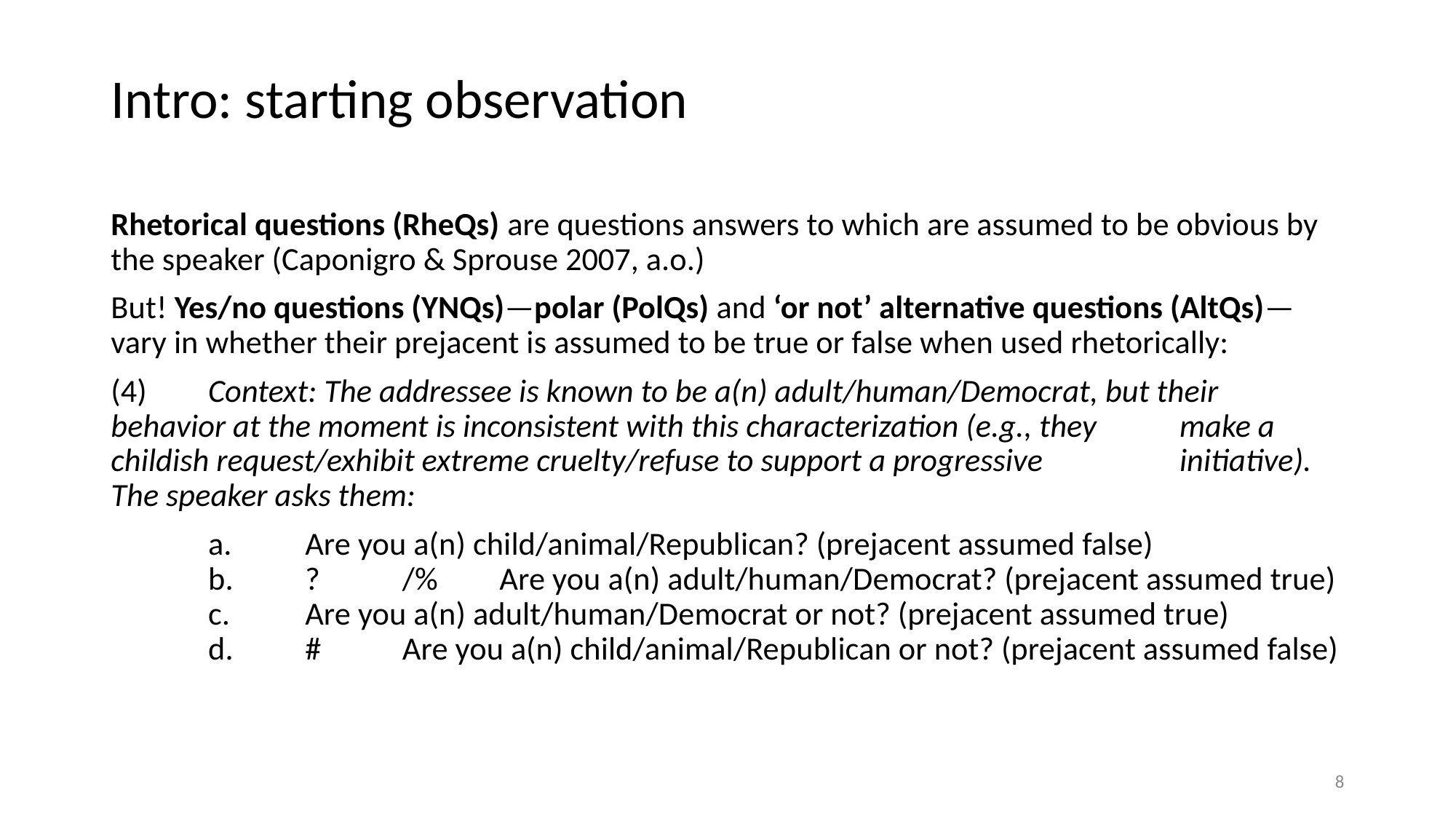

# Intro: starting observation
Rhetorical questions (RheQs) are questions answers to which are assumed to be obvious by the speaker (Caponigro & Sprouse 2007, a.o.)
But! Yes/no questions (YNQs)—polar (PolQs) and ‘or not’ alternative questions (AltQs)—vary in whether their prejacent is assumed to be true or false when used rhetorically:
(4)		Context: The addressee is known to be a(n) adult/human/Democrat, but their 								behavior at the moment is inconsistent with this characterization (e.g., they 										make a childish request/exhibit extreme cruelty/refuse to support a progressive 					initiative). The speaker asks them:
					a.							Are you a(n) child/animal/Republican? (prejacent assumed false)
					b.	?	/%	Are you a(n) adult/human/Democrat? (prejacent assumed true)
					c.							Are you a(n) adult/human/Democrat or not? (prejacent assumed true)
					d.					#	Are you a(n) child/animal/Republican or not? (prejacent assumed false)
8